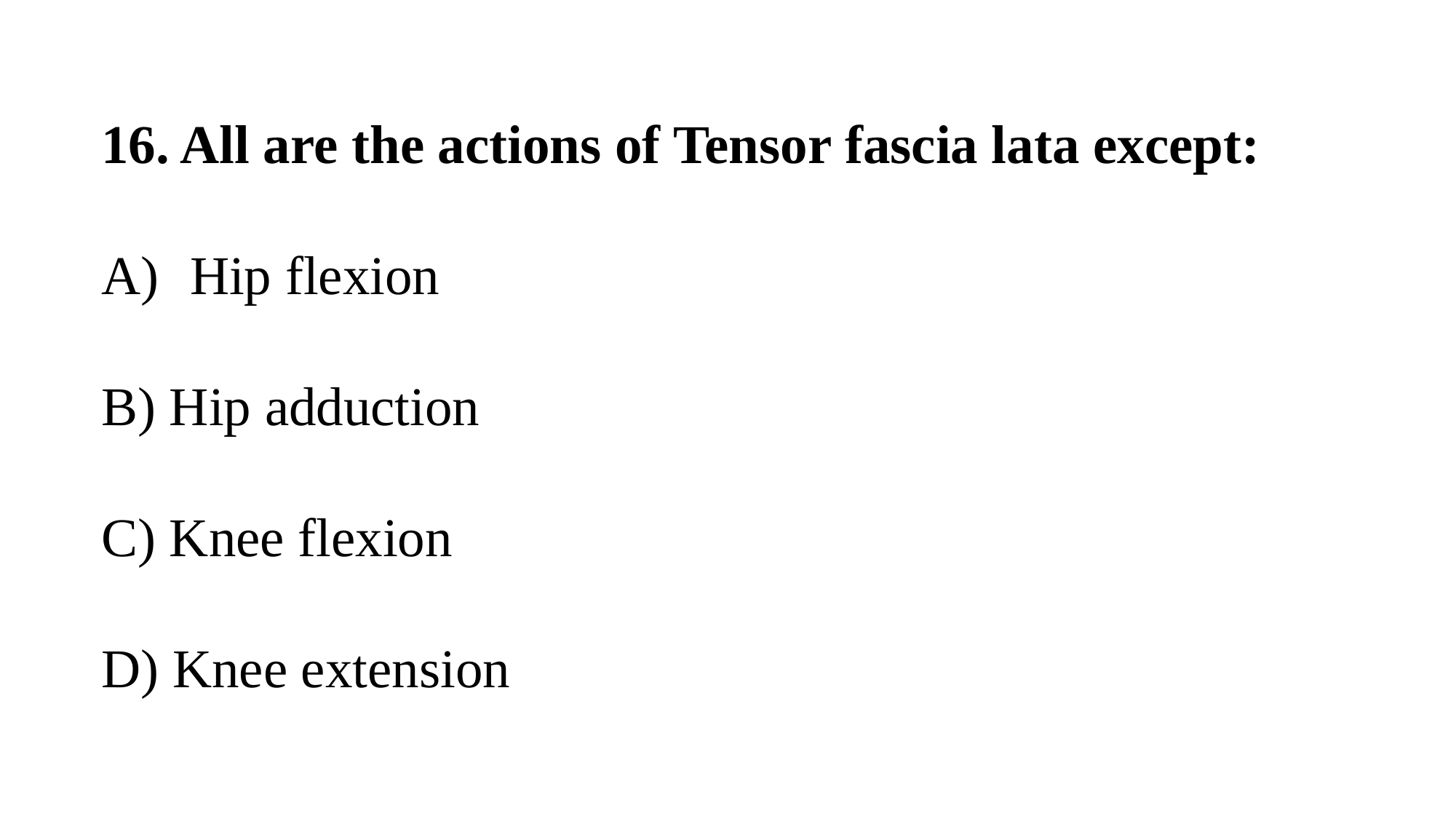

16. All are the actions of Tensor fascia lata except:
Hip flexion
B) Hip adduction
C) Knee flexion
D) Knee extension